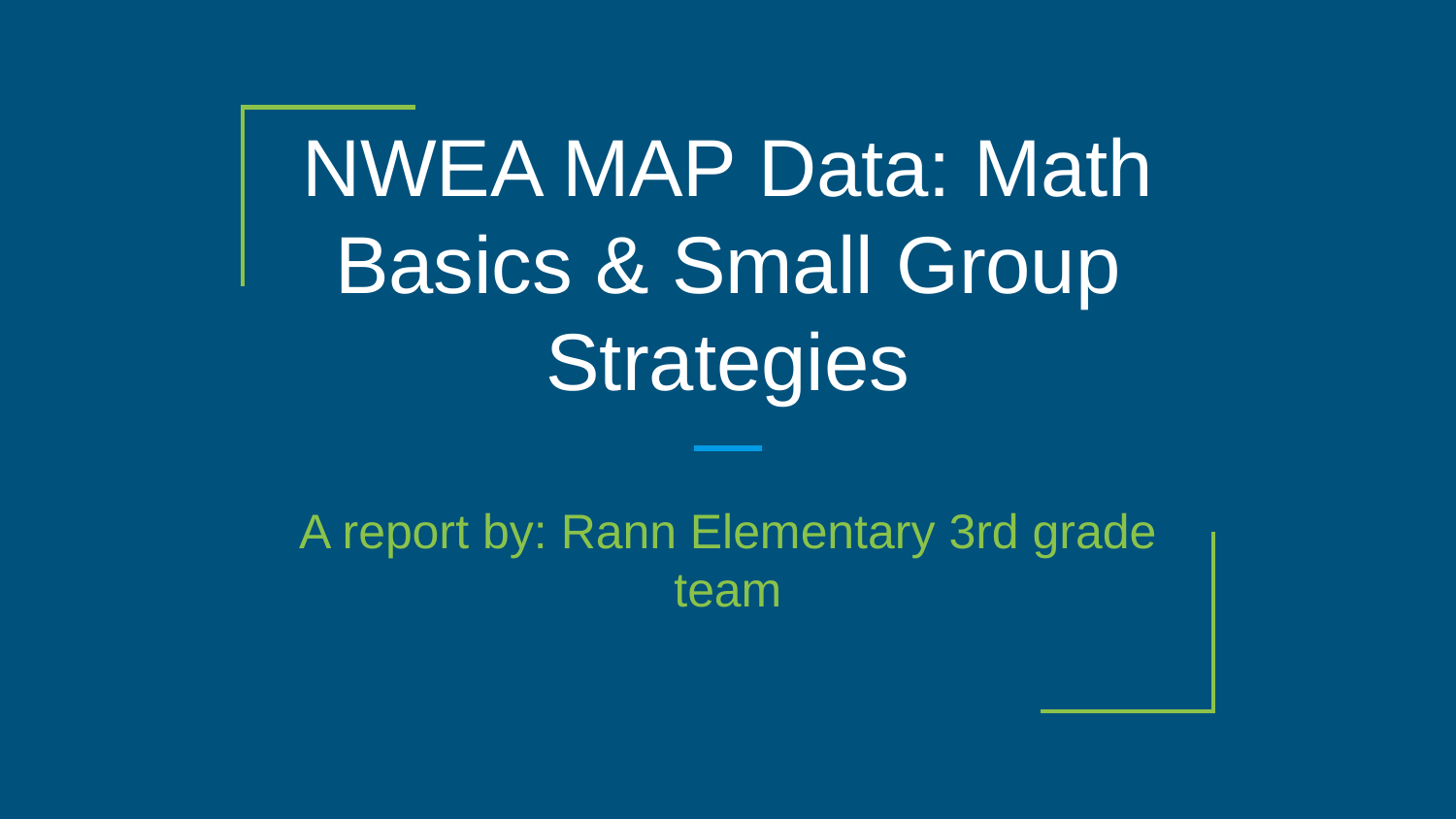

# NWEA MAP Data: Math Basics & Small Group Strategies
A report by: Rann Elementary 3rd grade team